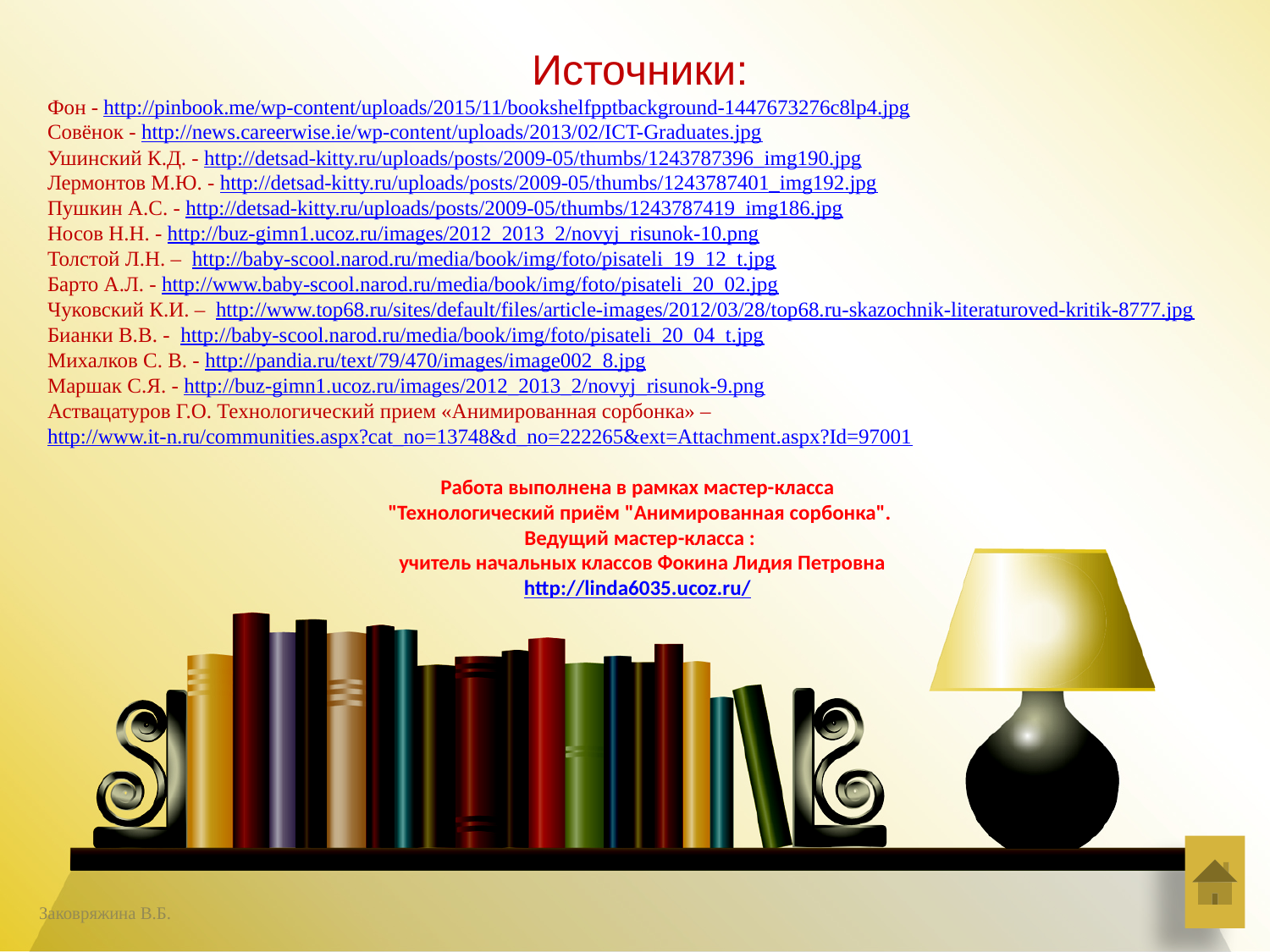

Источники:
Фон - http://pinbook.me/wp-content/uploads/2015/11/bookshelfpptbackground-1447673276c8lp4.jpg
Совёнок - http://news.careerwise.ie/wp-content/uploads/2013/02/ICT-Graduates.jpg
Ушинский К.Д. - http://detsad-kitty.ru/uploads/posts/2009-05/thumbs/1243787396_img190.jpg
Лермонтов М.Ю. - http://detsad-kitty.ru/uploads/posts/2009-05/thumbs/1243787401_img192.jpg
Пушкин А.С. - http://detsad-kitty.ru/uploads/posts/2009-05/thumbs/1243787419_img186.jpg
Носов Н.Н. - http://buz-gimn1.ucoz.ru/images/2012_2013_2/novyj_risunok-10.png
Толстой Л.Н. –  http://baby-scool.narod.ru/media/book/img/foto/pisateli_19_12_t.jpg
Барто А.Л. - http://www.baby-scool.narod.ru/media/book/img/foto/pisateli_20_02.jpg
Чуковский К.И. –  http://www.top68.ru/sites/default/files/article-images/2012/03/28/top68.ru-skazochnik-literaturoved-kritik-8777.jpg
Бианки В.В. -  http://baby-scool.narod.ru/media/book/img/foto/pisateli_20_04_t.jpg
Михалков С. В. - http://pandia.ru/text/79/470/images/image002_8.jpg
Маршак С.Я. - http://buz-gimn1.ucoz.ru/images/2012_2013_2/novyj_risunok-9.png
Аствацатуров Г.О. Технологический прием «Анимированная сорбонка» –
http://www.it-n.ru/communities.aspx?cat_no=13748&d_no=222265&ext=Attachment.aspx?Id=97001

Работа выполнена в рамках мастер-класса
"Технологический приём "Анимированная сорбонка".
Ведущий мастер-класса :
 учитель начальных классов Фокина Лидия Петровна
http://linda6035.ucoz.ru/